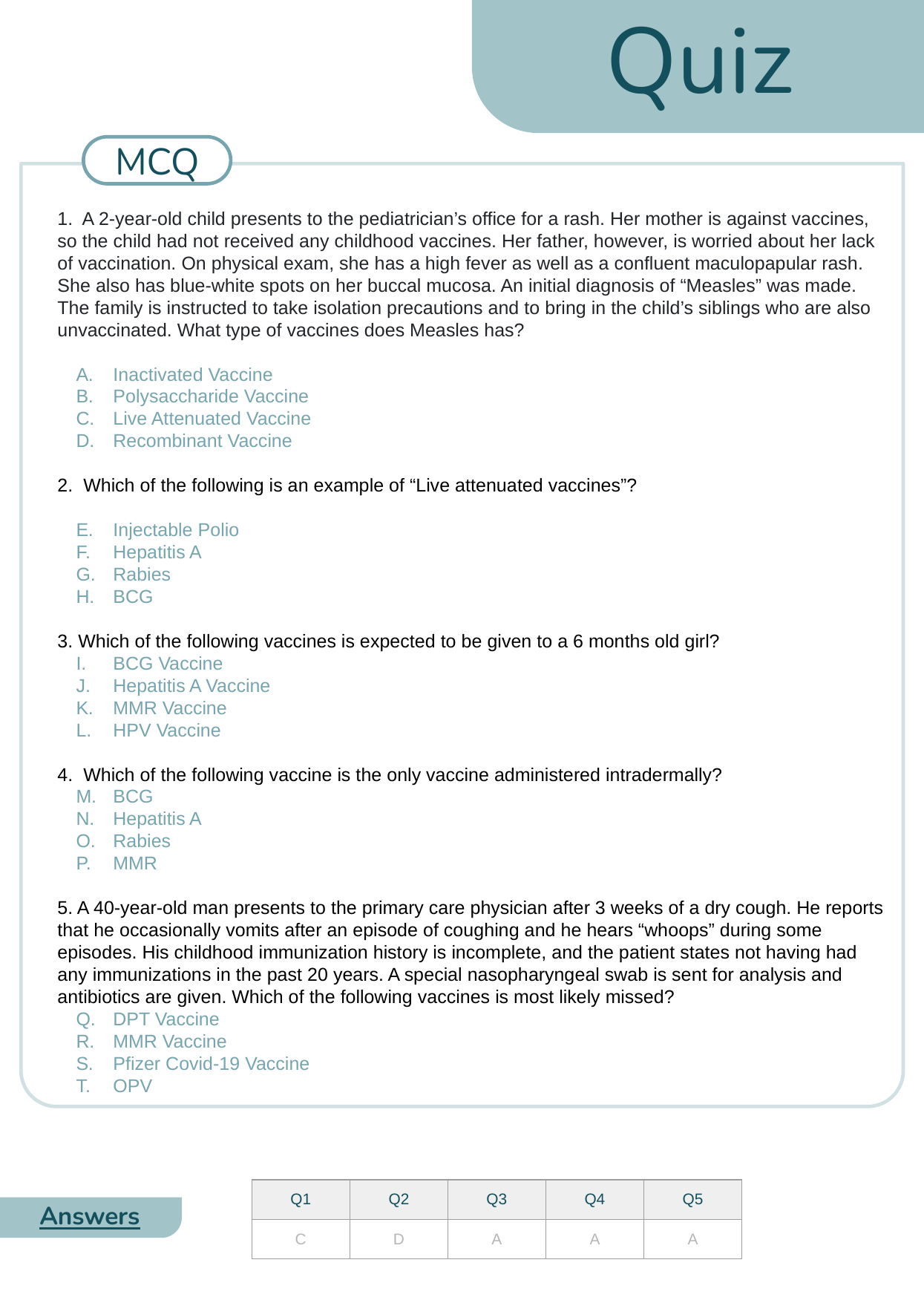

Quiz
MCQ

1.  A 2-year-old child presents to the pediatrician’s office for a rash. Her mother is against vaccines, so the child had not received any childhood vaccines. Her father, however, is worried about her lack of vaccination. On physical exam, she has a high fever as well as a confluent maculopapular rash. She also has blue-white spots on her buccal mucosa. An initial diagnosis of “Measles” was made. The family is instructed to take isolation precautions and to bring in the child’s siblings who are also unvaccinated. What type of vaccines does Measles has?

Inactivated Vaccine
Polysaccharide Vaccine
Live Attenuated Vaccine
Recombinant Vaccine

2.  Which of the following is an example of “Live attenuated vaccines”?

Injectable Polio
Hepatitis A
Rabies
BCG

3. Which of the following vaccines is expected to be given to a 6 months old girl?
BCG Vaccine
Hepatitis A Vaccine
MMR Vaccine
HPV Vaccine

4.  Which of the following vaccine is the only vaccine administered intradermally?
BCG
Hepatitis A
Rabies
MMR

5. A 40-year-old man presents to the primary care physician after 3 weeks of a dry cough. He reports that he occasionally vomits after an episode of coughing and he hears “whoops” during some episodes. His childhood immunization history is incomplete, and the patient states not having had any immunizations in the past 20 years. A special nasopharyngeal swab is sent for analysis and antibiotics are given. Which of the following vaccines is most likely missed?
DPT Vaccine
MMR Vaccine
Pfizer Covid-19 Vaccine
OPV

| Q1 | Q2 | Q3 | Q4 | Q5 |
| --- | --- | --- | --- | --- |
| C | D | A | A | A |
Answers